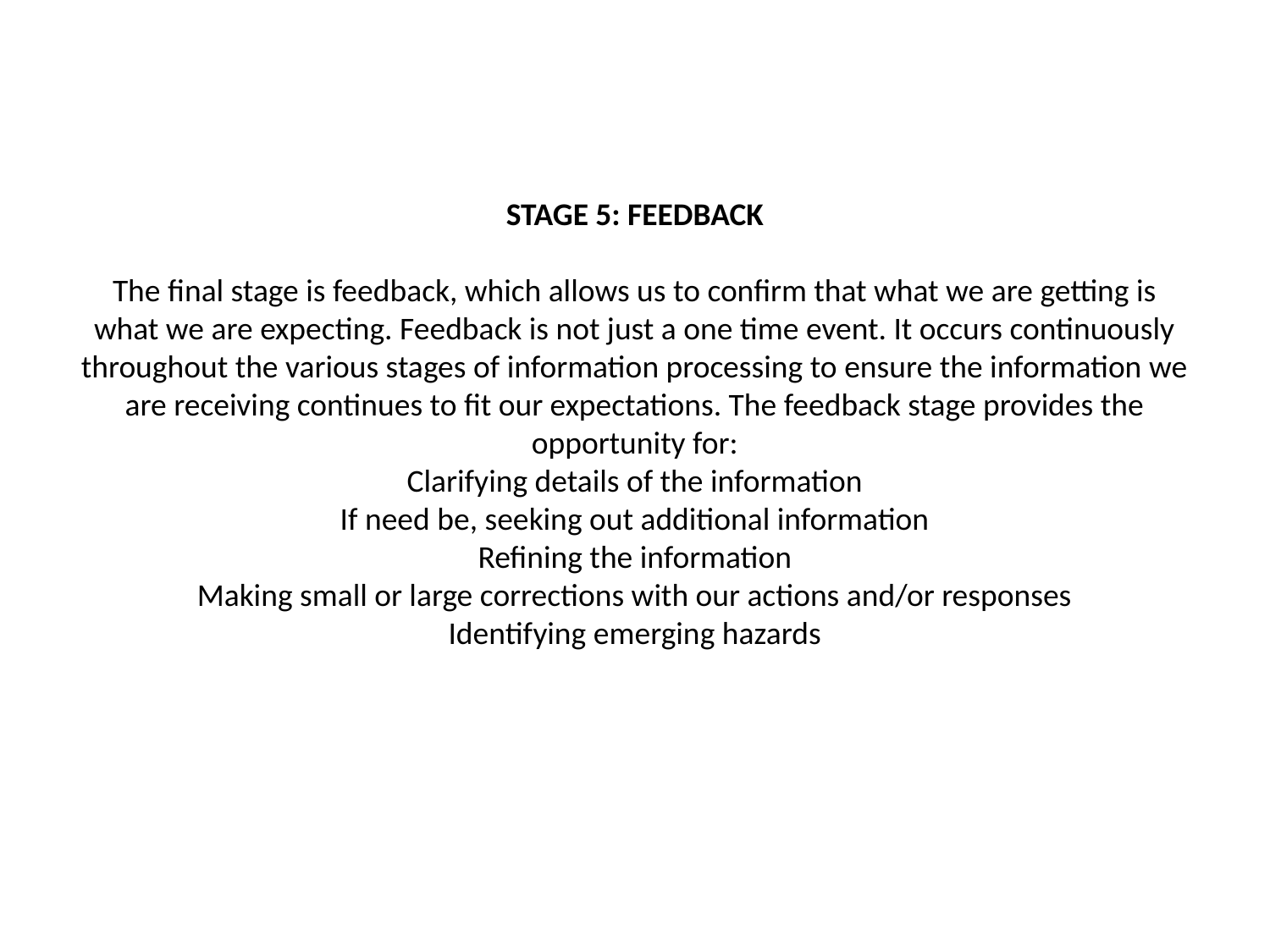

# STAGE 5: FEEDBACK The final stage is feedback, which allows us to confirm that what we are getting is what we are expecting. Feedback is not just a one time event. It occurs continuously throughout the various stages of information processing to ensure the information we are receiving continues to fit our expectations. The feedback stage provides the opportunity for: Clarifying details of the information If need be, seeking out additional information Refining the information Making small or large corrections with our actions and/or responses Identifying emerging hazards